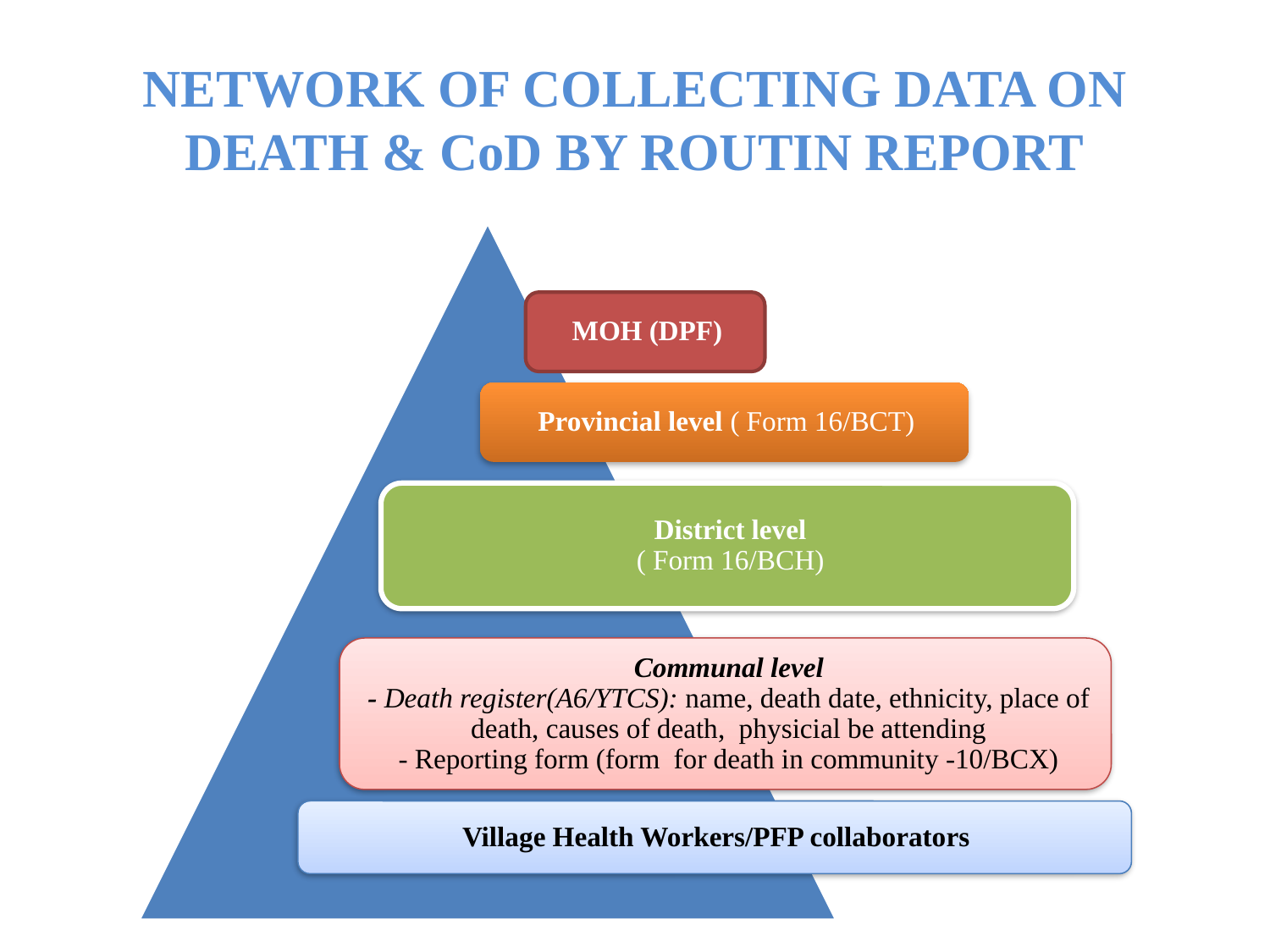

# NETWORK OF COLLECTING DATA ON DEATH & CoD BY ROUTIN REPORT
MOH (DPF)
Provincial level ( Form 16/BCT)
District level
( Form 16/BCH)
Communal level
- Death register(A6/YTCS): name, death date, ethnicity, place of death, causes of death,  physicial be attending
- Reporting form (form  for death in community -10/BCX)
Village Health Workers/PFP collaborators